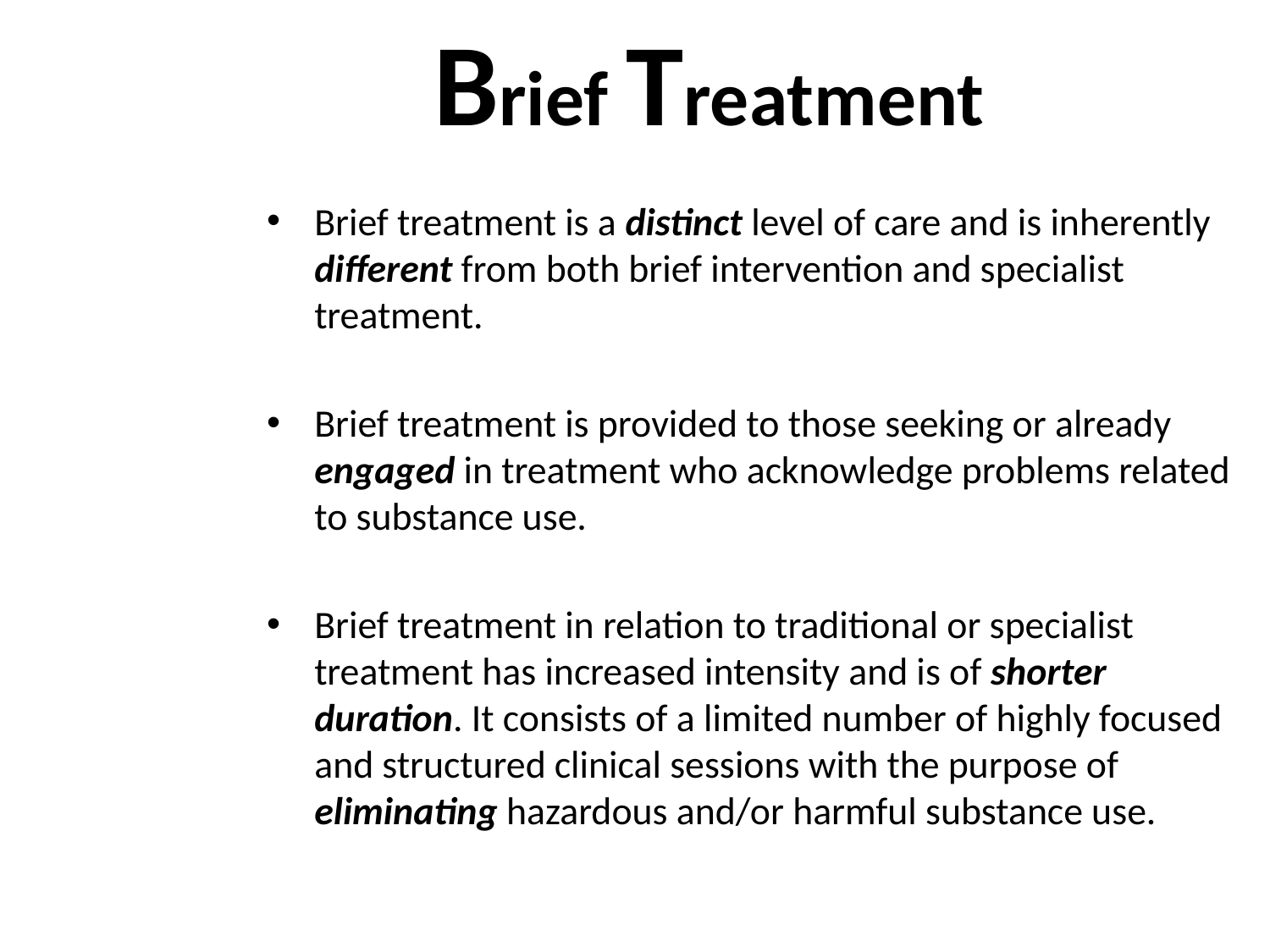

# Brief Treatment
Brief treatment is a distinct level of care and is inherently different from both brief intervention and specialist treatment.

Brief treatment is provided to those seeking or already engaged in treatment who acknowledge problems related to substance use.

Brief treatment in relation to traditional or specialist treatment has increased intensity and is of shorter duration. It consists of a limited number of highly focused and structured clinical sessions with the purpose of eliminating hazardous and/or harmful substance use.